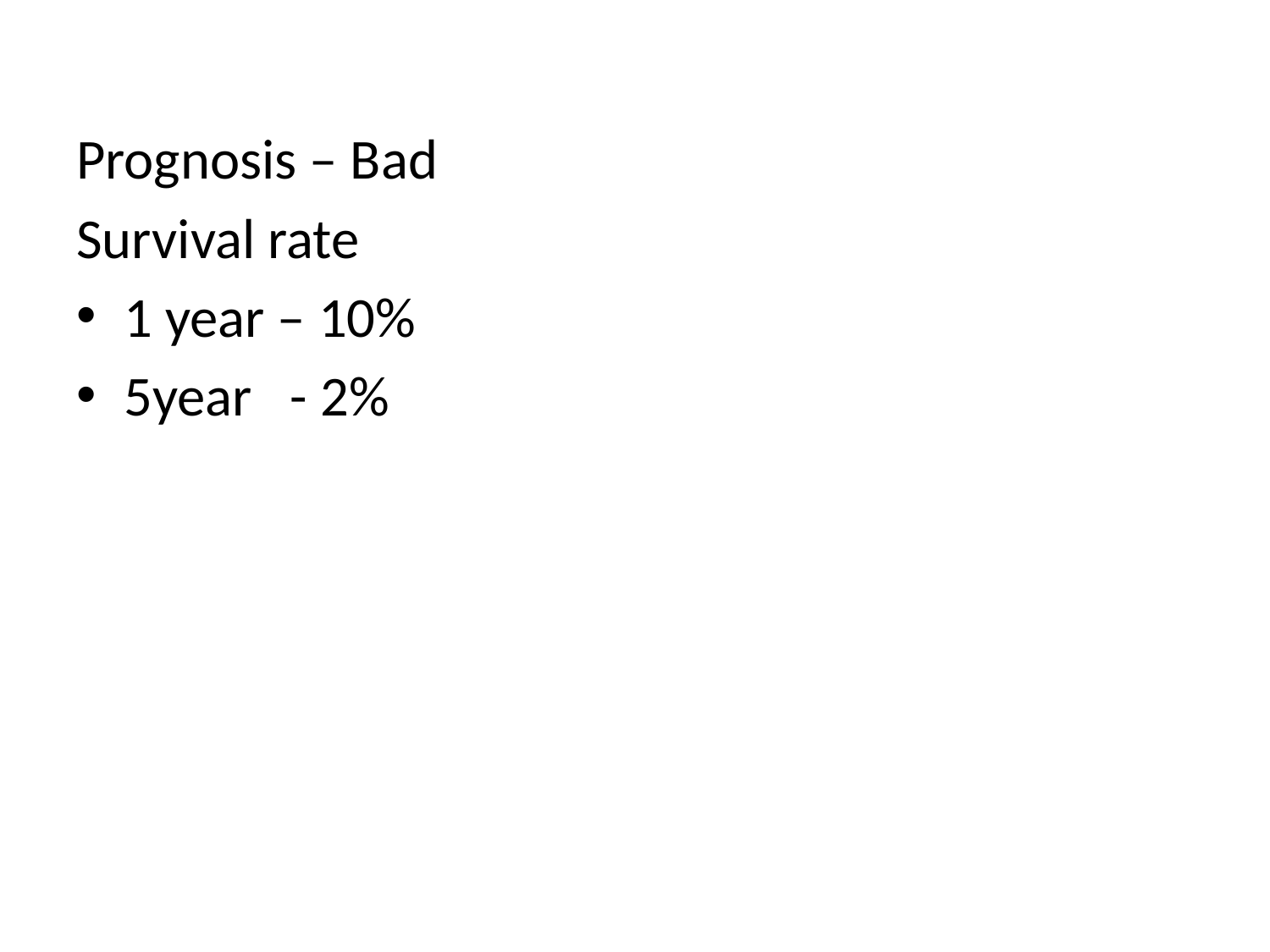

Prognosis – Bad
Survival rate
1 year – 10%
5year   - 2%